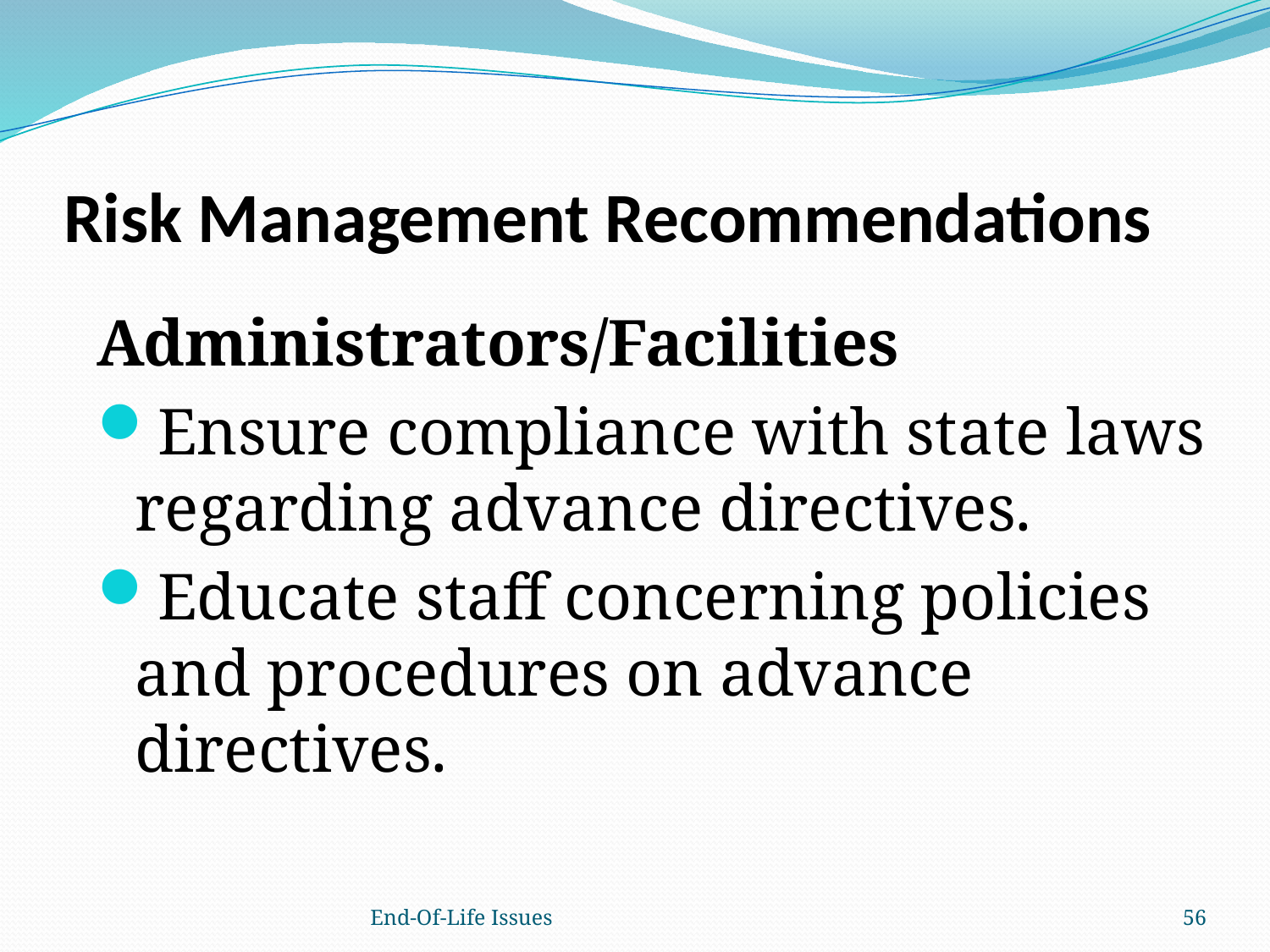

# Risk Management Recommendations
Administrators/Facilities
Ensure compliance with state laws regarding advance directives.
Educate staff concerning policies and procedures on advance directives.

End-Of-Life Issues
56